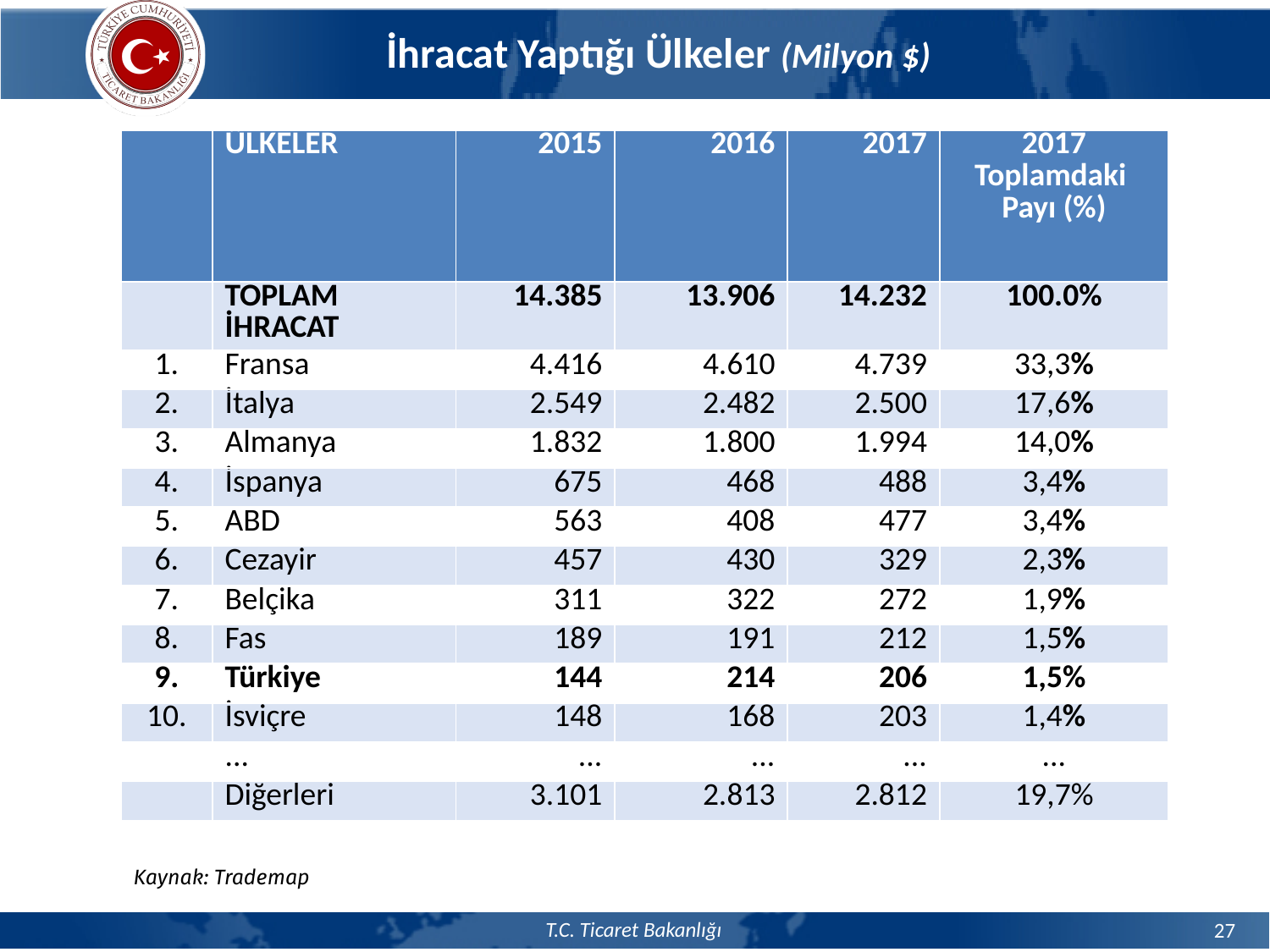

İhracat Yaptığı Ülkeler (Milyon $)
|  | ÜLKELER | 2015 | 2016 | 2017 | 2017 Toplamdaki Payı (%) |
| --- | --- | --- | --- | --- | --- |
|  | TOPLAM İHRACAT | 14.385 | 13.906 | 14.232 | 100.0% |
| 1. | Fransa | 4.416 | 4.610 | 4.739 | 33,3% |
| 2. | İtalya | 2.549 | 2.482 | 2.500 | 17,6% |
| 3. | Almanya | 1.832 | 1.800 | 1.994 | 14,0% |
| 4. | İspanya | 675 | 468 | 488 | 3,4% |
| 5. | ABD | 563 | 408 | 477 | 3,4% |
| 6. | Cezayir | 457 | 430 | 329 | 2,3% |
| 7. | Belçika | 311 | 322 | 272 | 1,9% |
| 8. | Fas | 189 | 191 | 212 | 1,5% |
| 9. | Türkiye | 144 | 214 | 206 | 1,5% |
| 10. | İsviçre | 148 | 168 | 203 | 1,4% |
|  | ... | ... | ... | ... | ... |
|  | Diğerleri | 3.101 | 2.813 | 2.812 | 19,7% |
Kaynak: Trademap
27